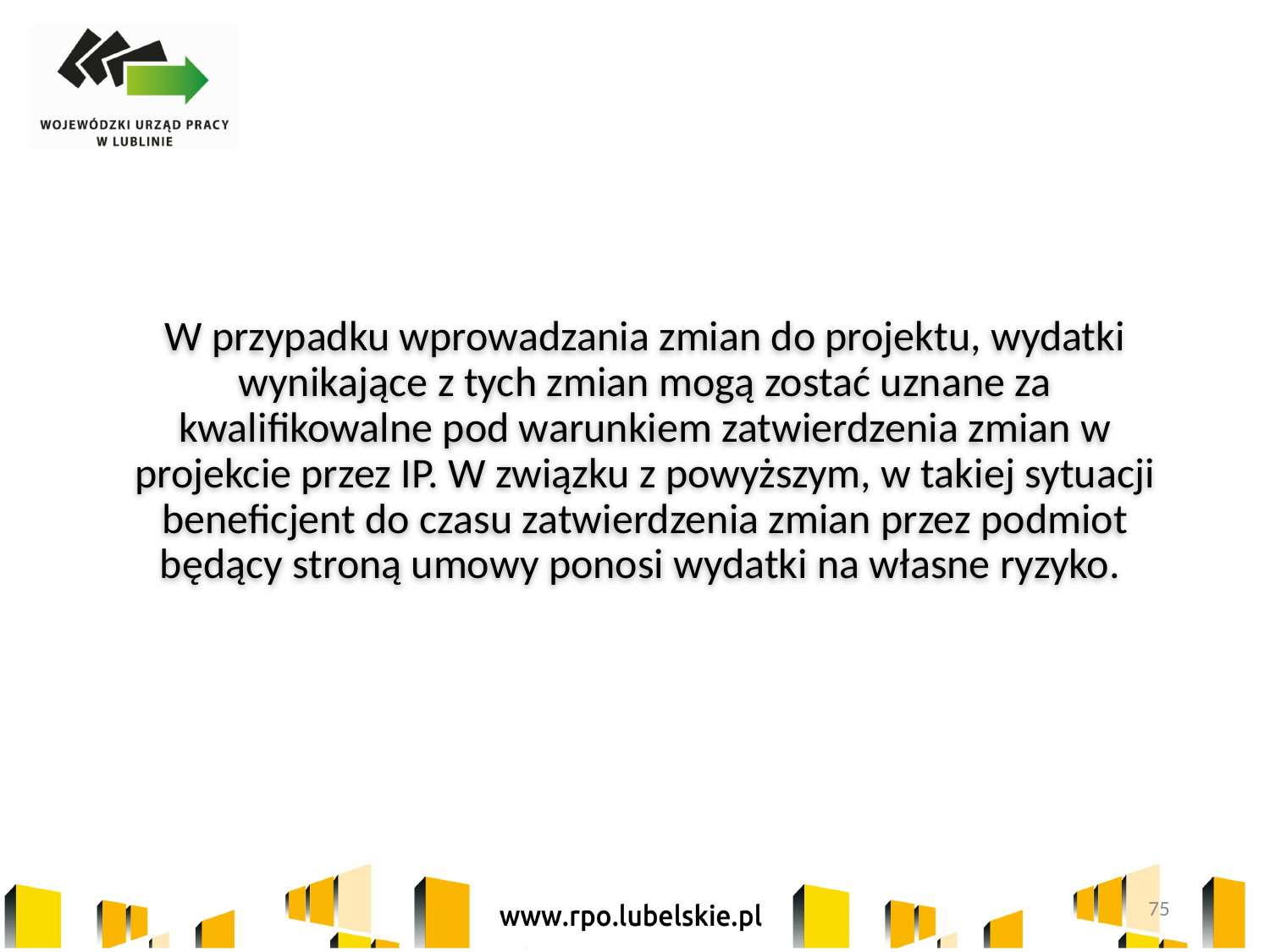

# W przypadku wprowadzania zmian do projektu, wydatki wynikające z tych zmian mogą zostać uznane za kwalifikowalne pod warunkiem zatwierdzenia zmian w projekcie przez IP. W związku z powyższym, w takiej sytuacji beneficjent do czasu zatwierdzenia zmian przez podmiot będący stroną umowy ponosi wydatki na własne ryzyko.

75